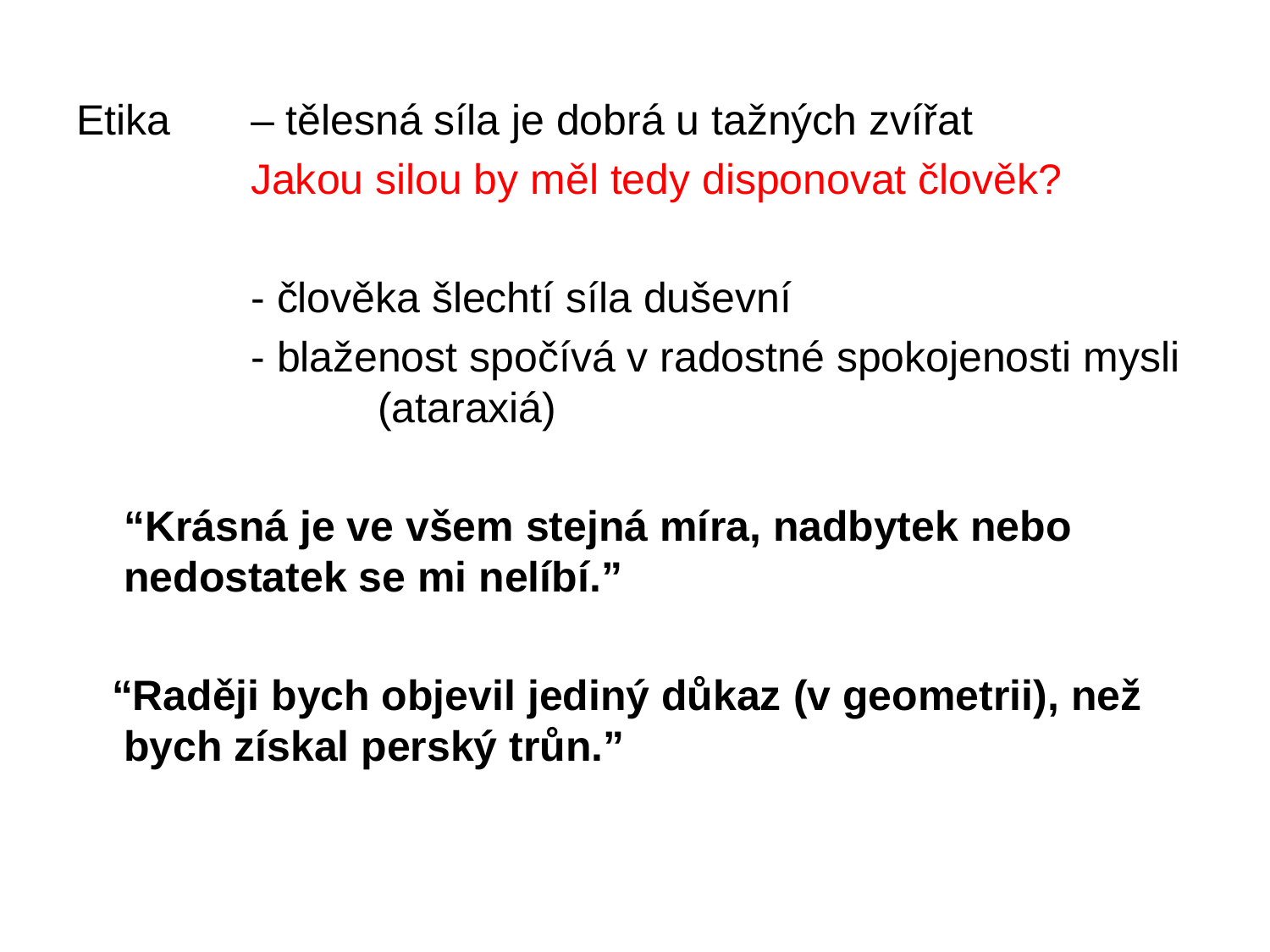

Etika 	– tělesná síla je dobrá u tažných zvířat
		Jakou silou by měl tedy disponovat člověk?

		- člověka šlechtí síla duševní
		- blaženost spočívá v radostné spokojenosti mysli 		(ataraxiá)

	“Krásná je ve všem stejná míra, nadbytek nebo nedostatek se mi nelíbí.”

   “Raději bych objevil jediný důkaz (v geometrii), než bych získal perský trůn.”